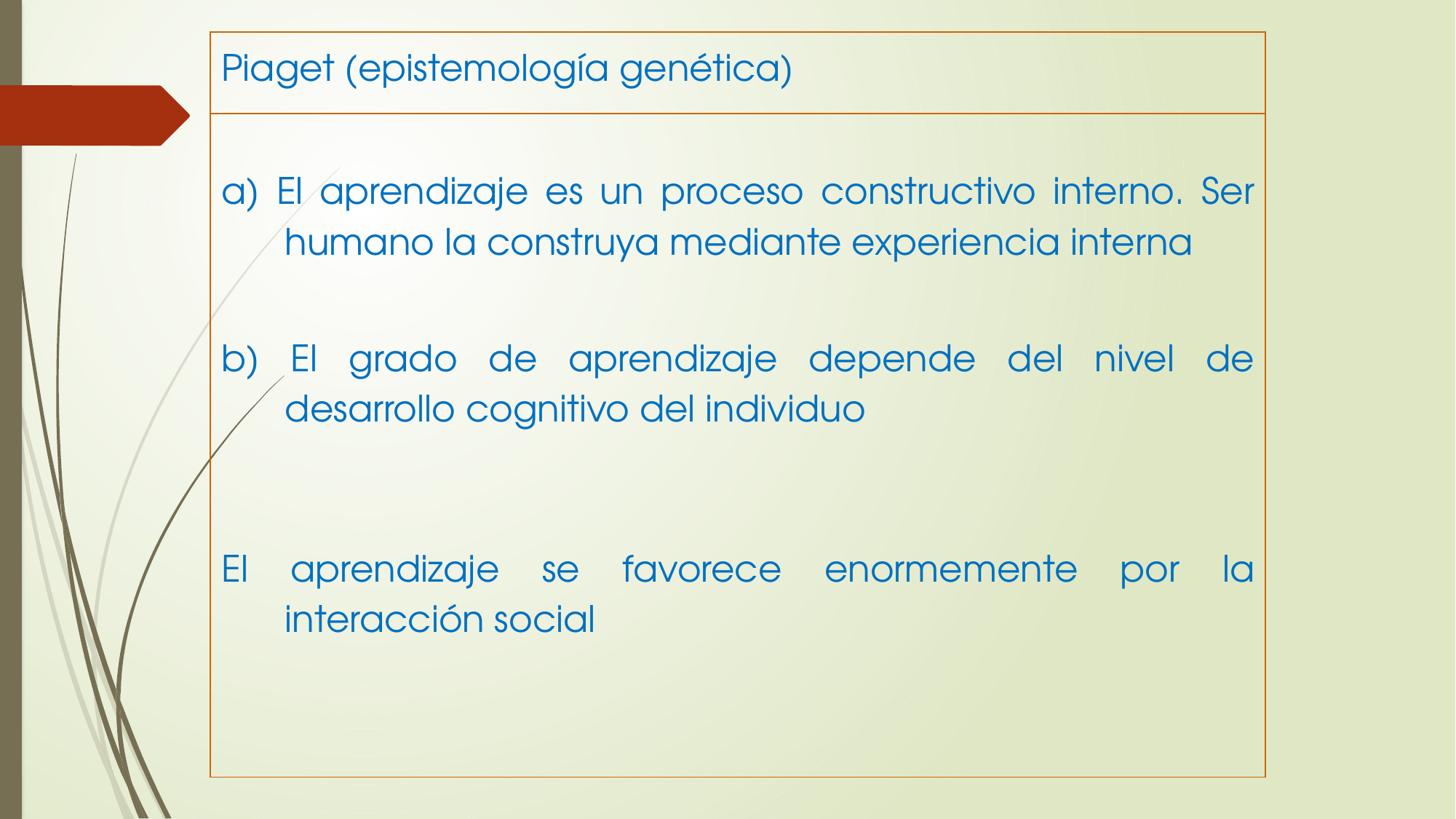

| Piaget (epistemología genética) |
| --- |
| a) El aprendizaje es un proceso constructivo interno. Ser humano la construya mediante experiencia interna b) El grado de aprendizaje depende del nivel de desarrollo cognitivo del individuo El aprendizaje se favorece enormemente por la interacción social |